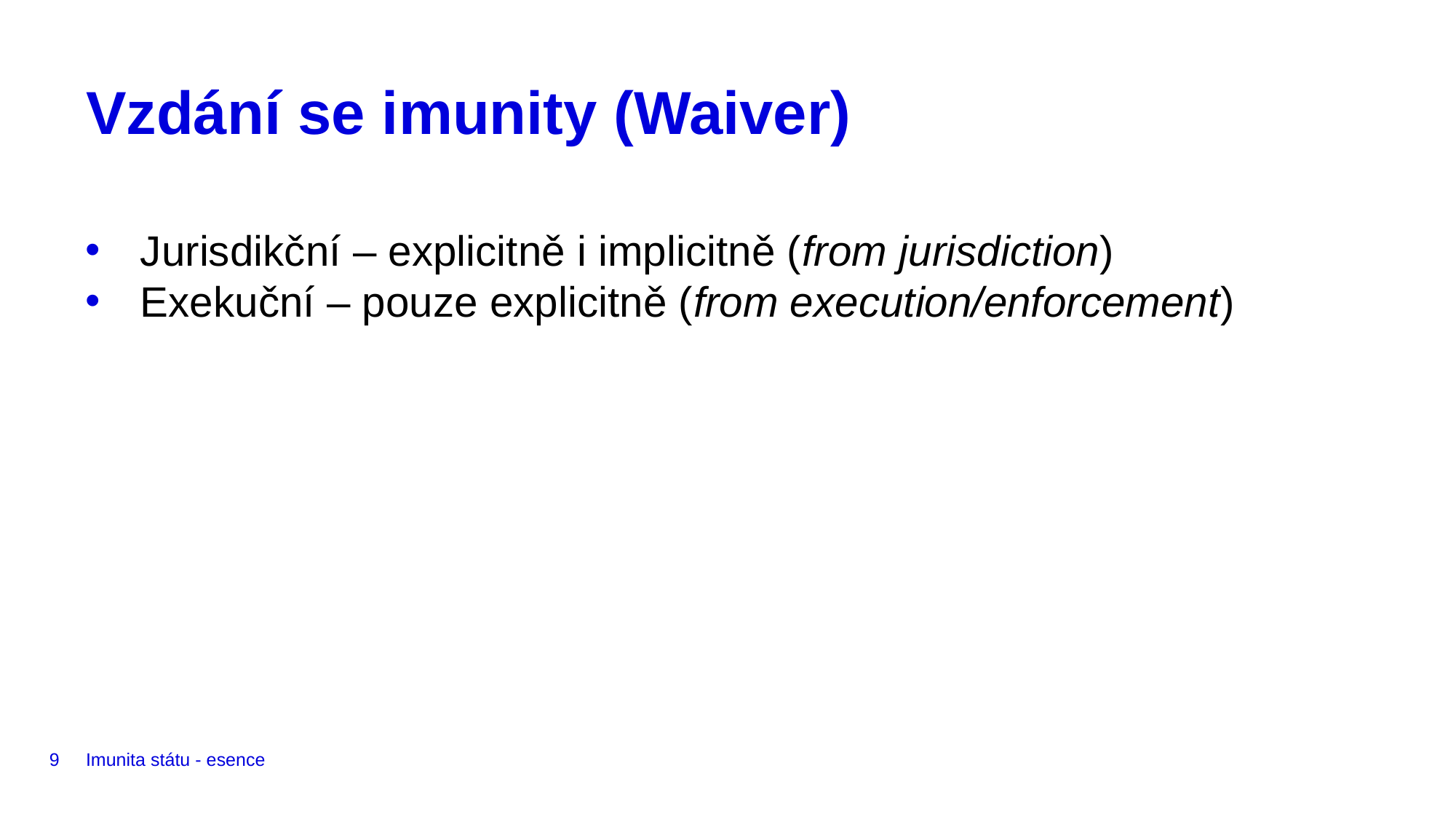

08.04.2019
# Vzdání se imunity (Waiver)
Jurisdikční – explicitně i implicitně (from jurisdiction)
Exekuční – pouze explicitně (from execution/enforcement)
9
Imunita státu - esence